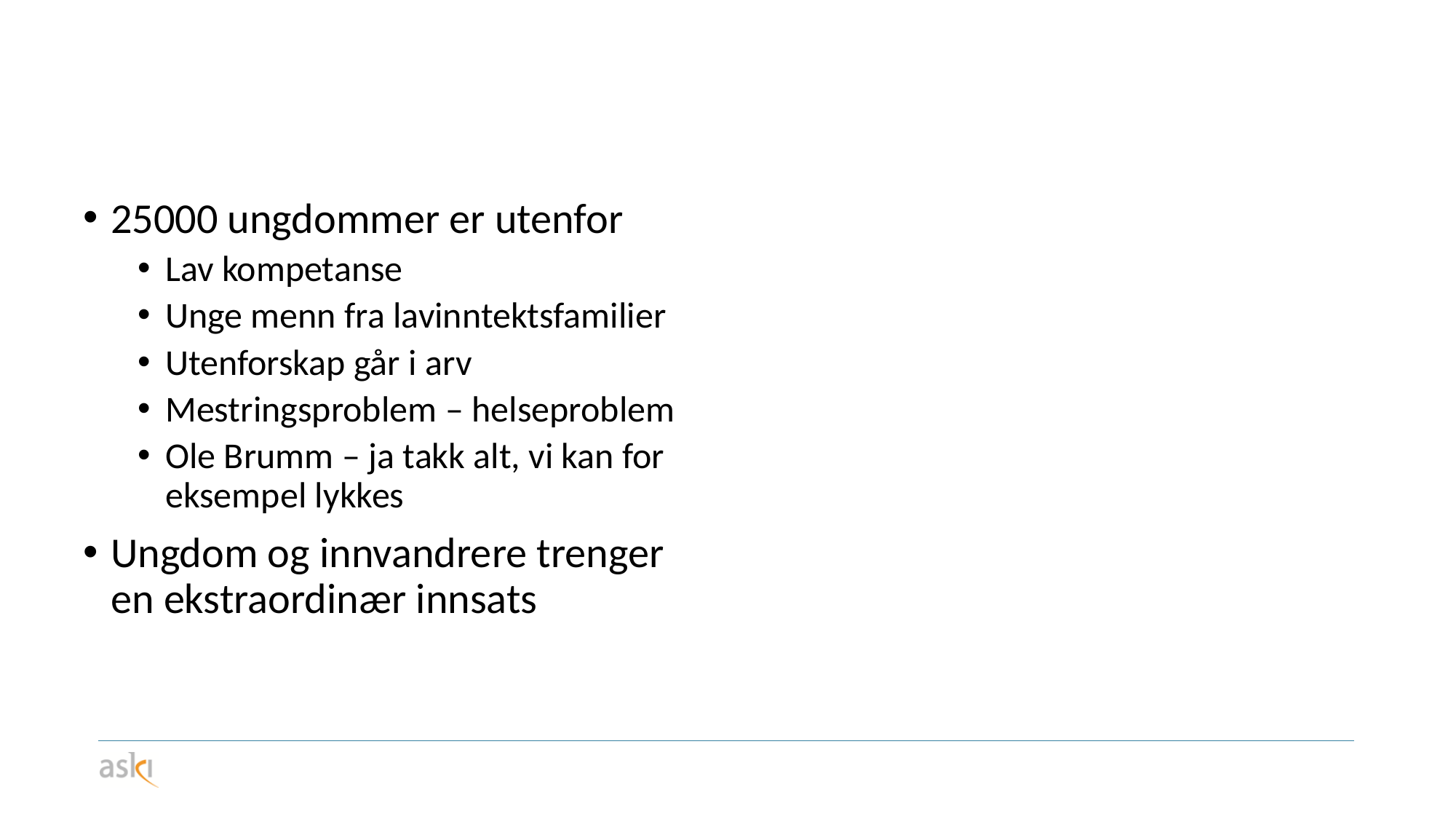

# Utenforskapet
25000 ungdommer er utenfor
Lav kompetanse
Unge menn fra lavinntektsfamilier
Utenforskap går i arv
Mestringsproblem – helseproblem
Ole Brumm – ja takk alt, vi kan for eksempel lykkes
Ungdom og innvandrere trenger en ekstraordinær innsats